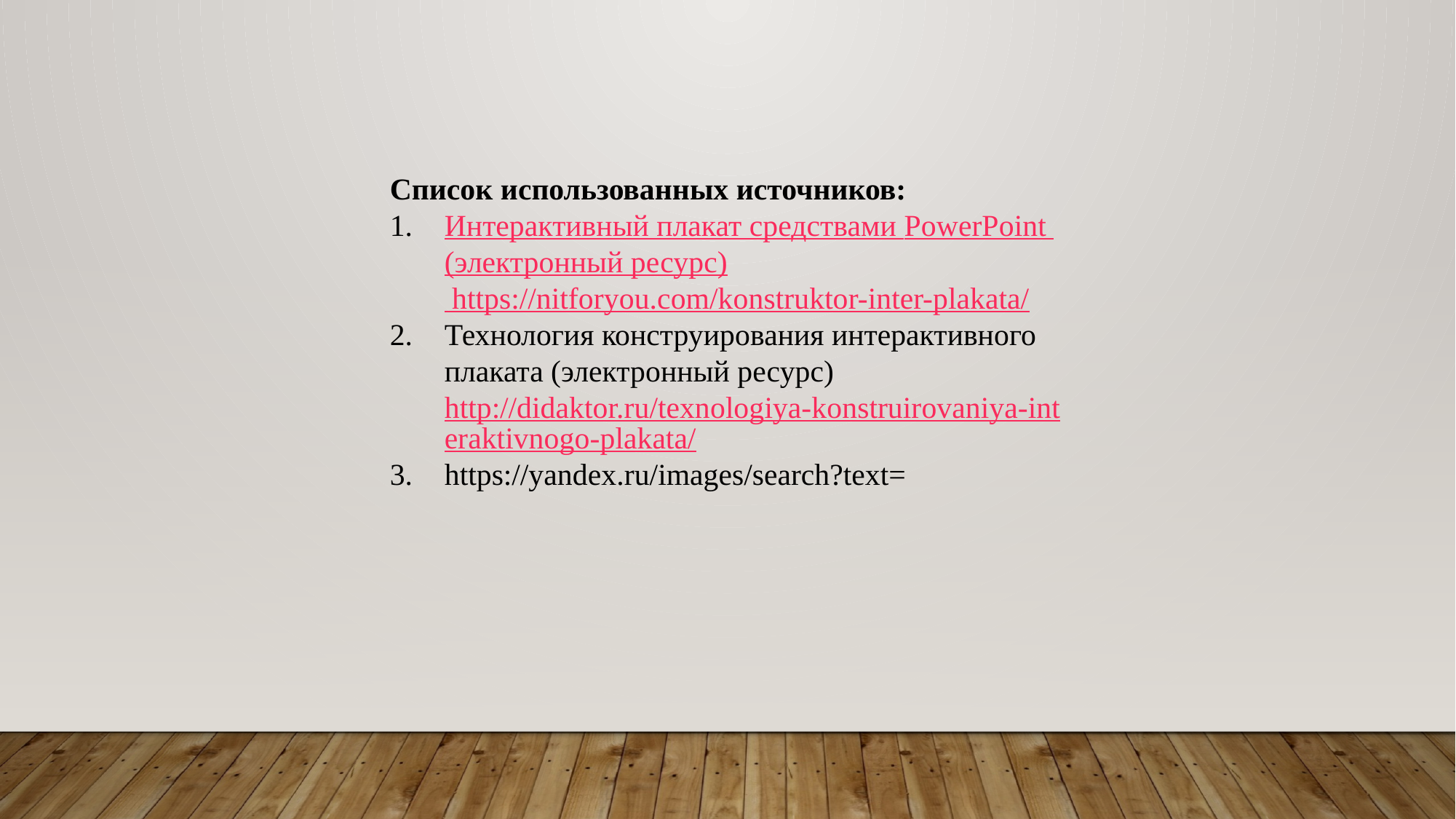

Список использованных источников:
Интерактивный плакат средствами PowerPoint (электронный ресурс) https://nitforyou.com/konstruktor-inter-plakata/
Технология конструирования интерактивного плаката (электронный ресурс) http://didaktor.ru/texnologiya-konstruirovaniya-interaktivnogo-plakata/
https://yandex.ru/images/search?text=